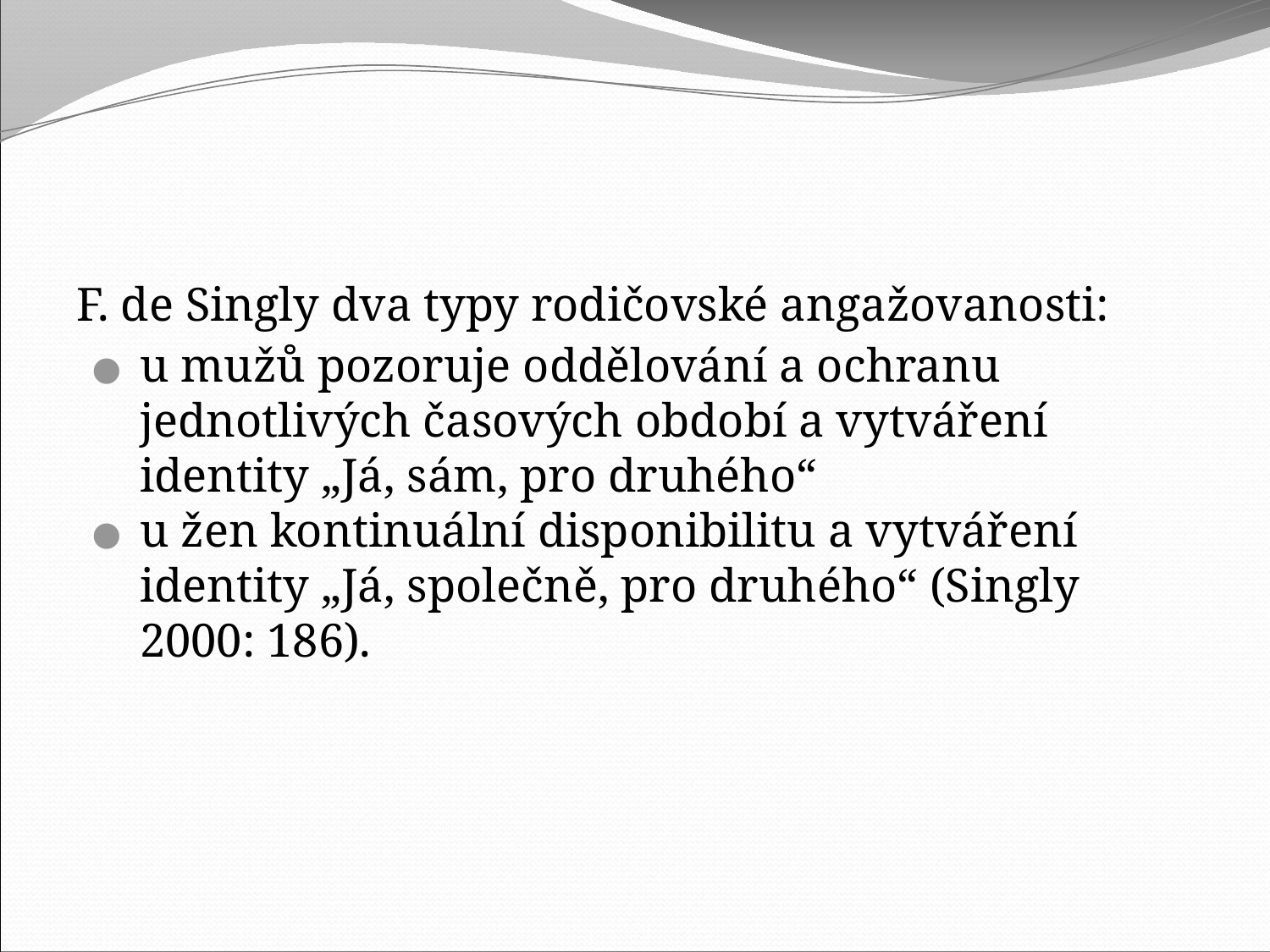

#
F. de Singly dva typy rodičovské angažovanosti:
u mužů pozoruje oddělování a ochranu jednotlivých časových období a vytváření identity „Já, sám, pro druhého“
u žen kontinuální disponibilitu a vytváření identity „Já, společně, pro druhého“ (Singly 2000: 186).